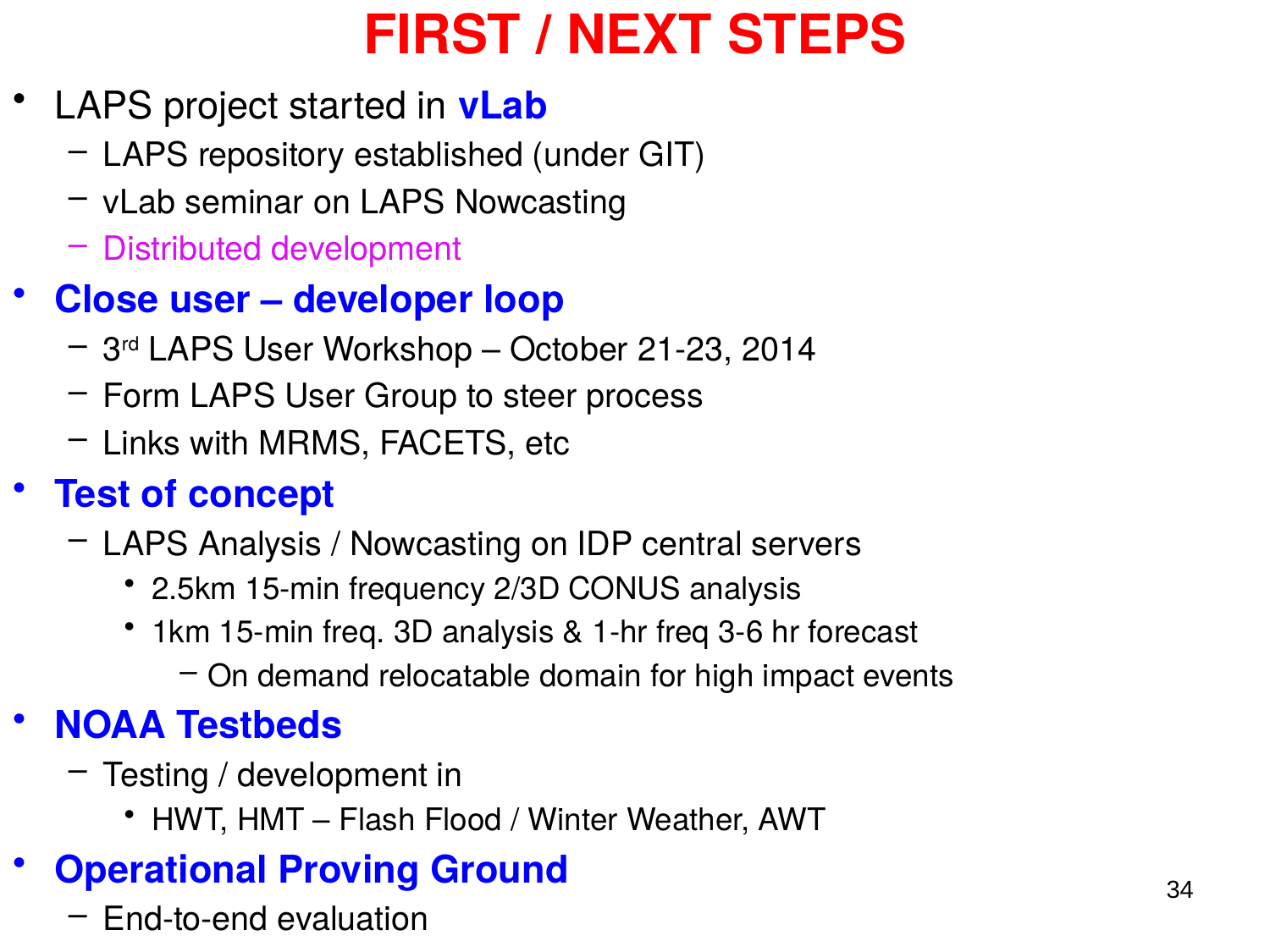

# FIRST / NEXT STEPS
LAPS project started in vLab
LAPS repository established (under GIT)
vLab seminar on LAPS Nowcasting
Distributed development
Close user – developer loop
3rd LAPS User Workshop – October 21-23, 2014
Form LAPS User Group to steer process
Links with MRMS, FACETS, etc
Test of concept
LAPS Analysis / Nowcasting on IDP central servers
2.5km 15-min frequency 2/3D CONUS analysis
1km 15-min freq. 3D analysis & 1-hr freq 3-6 hr forecast
On demand relocatable domain for high impact events
NOAA Testbeds
Testing / development in
HWT, HMT – Flash Flood / Winter Weather, AWT
Operational Proving Ground
End-to-end evaluation

34